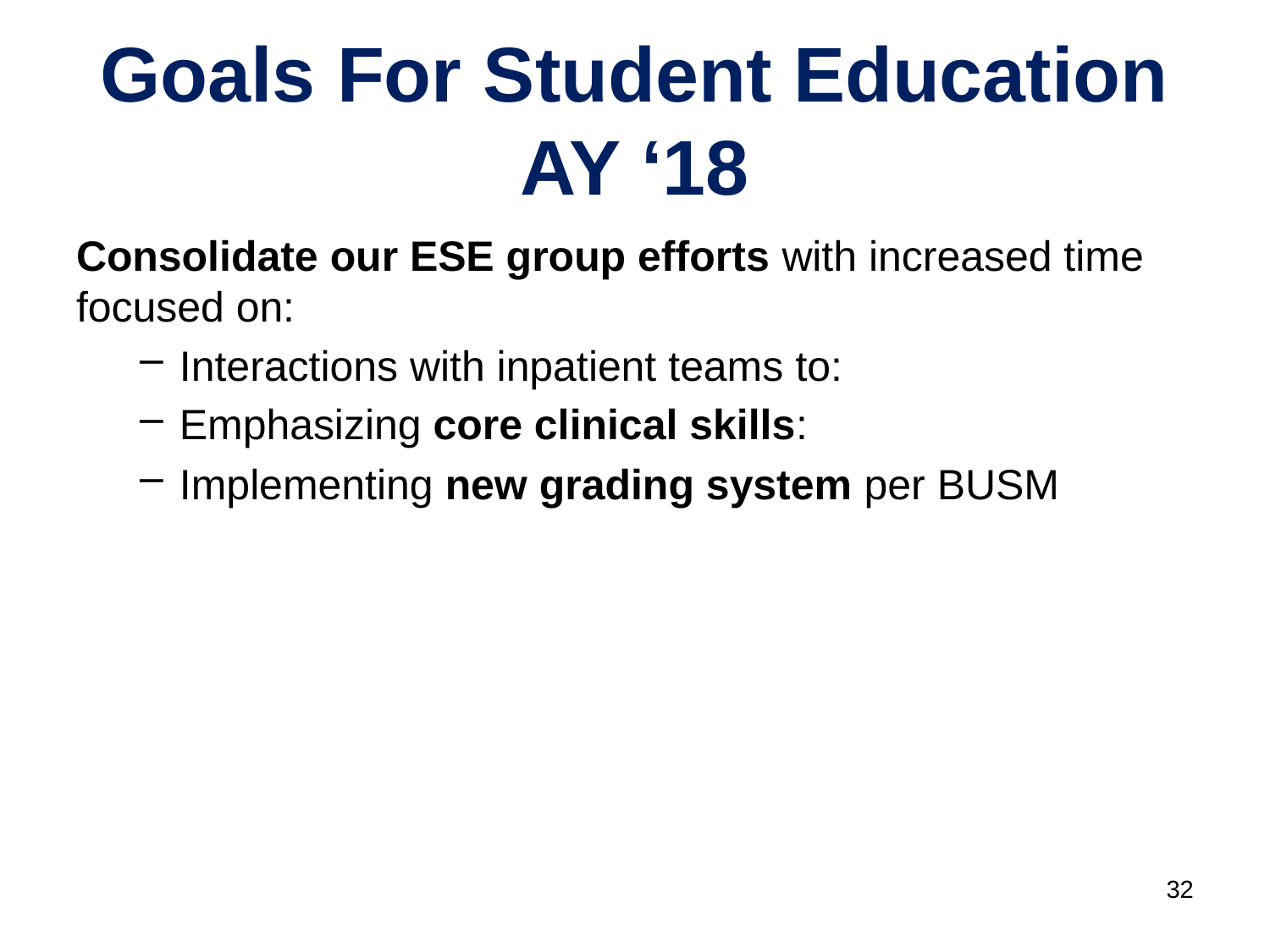

# Goals For Student Education AY ‘18
Consolidate our ESE group efforts with increased time focused on:
Interactions with inpatient teams to:
Emphasizing core clinical skills:
Implementing new grading system per BUSM

32